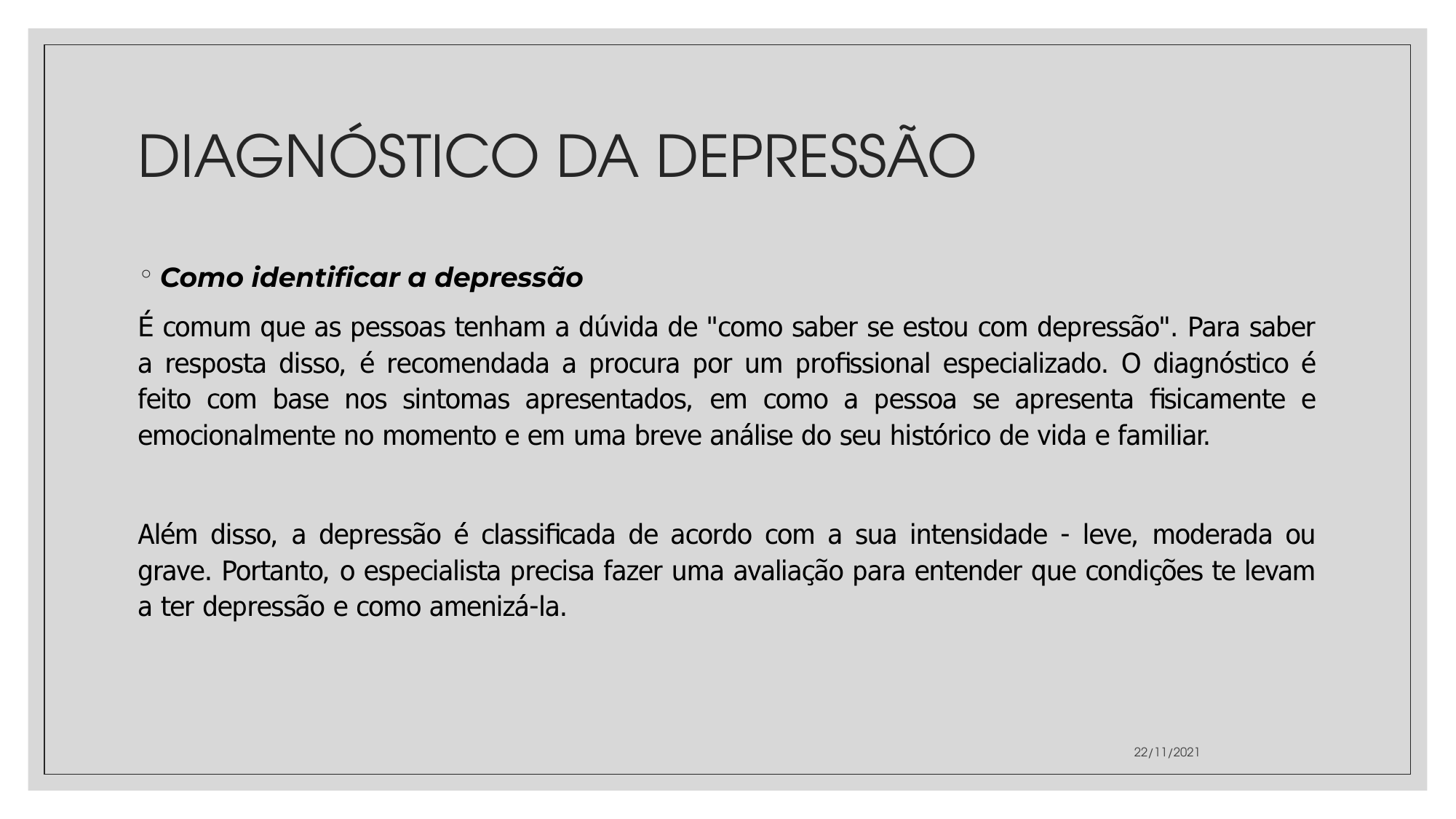

# DIAGNÓSTICO DA DEPRESSÃO
Como identificar a depressão
É comum que as pessoas tenham a dúvida de "como saber se estou com depressão". Para saber a resposta disso, é recomendada a procura por um profissional especializado. O diagnóstico é feito com base nos sintomas apresentados, em como a pessoa se apresenta fisicamente e emocionalmente no momento e em uma breve análise do seu histórico de vida e familiar.

Além disso, a depressão é classificada de acordo com a sua intensidade - leve, moderada ou grave. Portanto, o especialista precisa fazer uma avaliação para entender que condições te levam a ter depressão e como amenizá-la.

22/11/2021